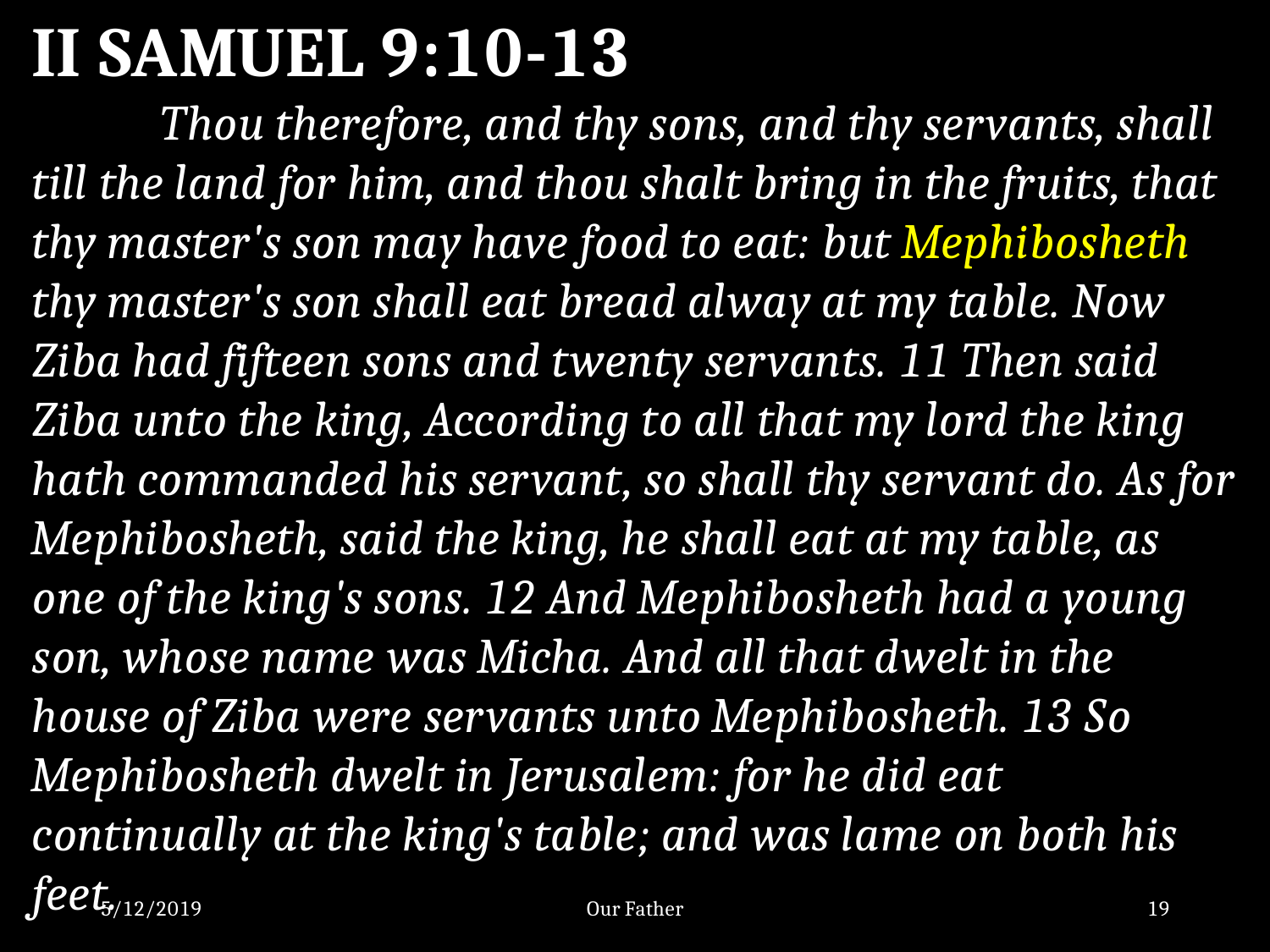

II SAMUEL 9:10-13
	Thou therefore, and thy sons, and thy servants, shall till the land for him, and thou shalt bring in the fruits, that thy master's son may have food to eat: but Mephibosheth thy master's son shall eat bread alway at my table. Now Ziba had fifteen sons and twenty servants. 11 Then said Ziba unto the king, According to all that my lord the king hath commanded his servant, so shall thy servant do. As for Mephibosheth, said the king, he shall eat at my table, as one of the king's sons. 12 And Mephibosheth had a young son, whose name was Micha. And all that dwelt in the house of Ziba were servants unto Mephibosheth. 13 So Mephibosheth dwelt in Jerusalem: for he did eat continually at the king's table; and was lame on both his feet.
5/12/2019
Our Father
19